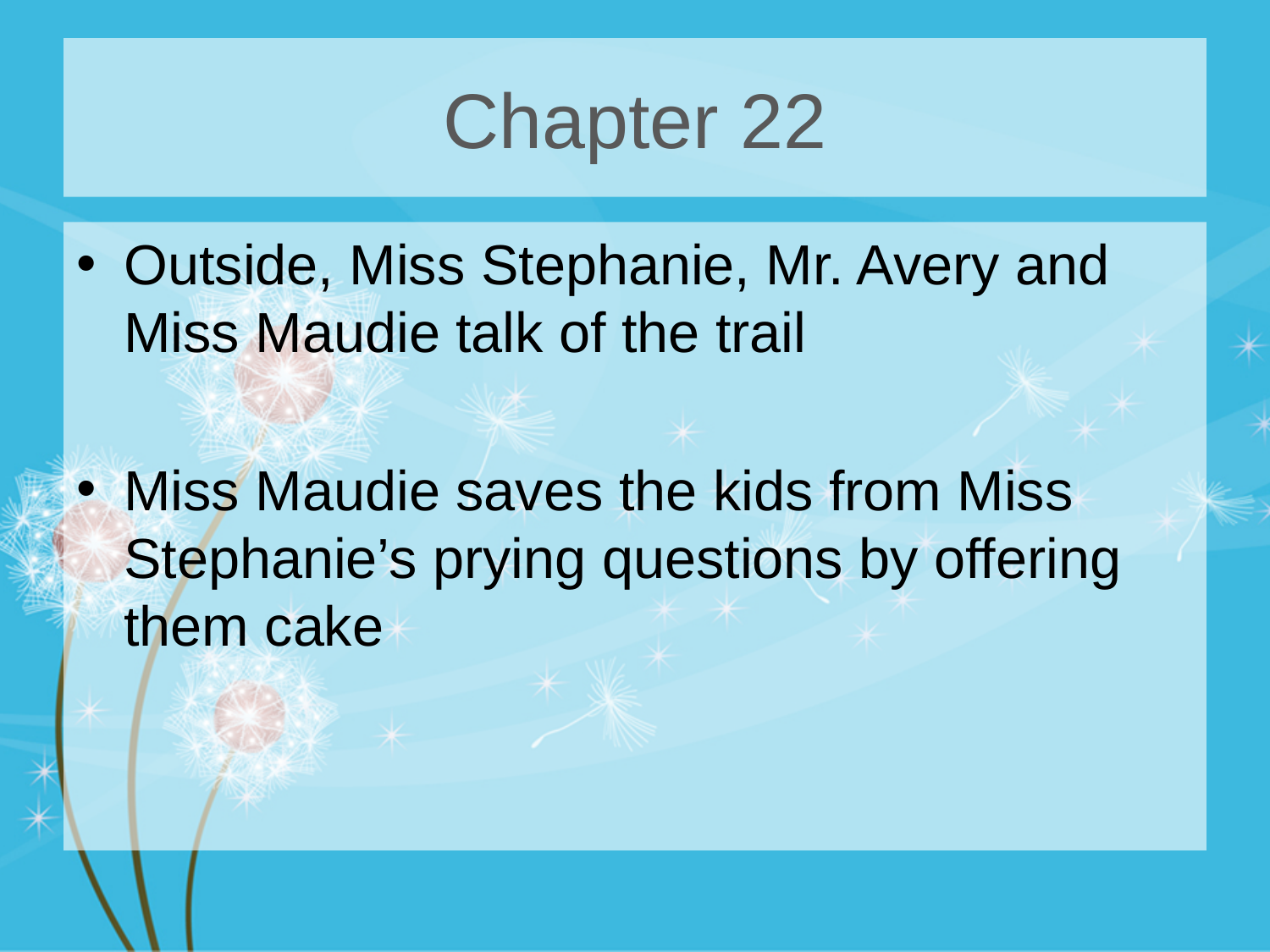

# Chapter 22
Outside, Miss Stephanie, Mr. Avery and Miss Maudie talk of the trail

Miss Maudie saves the kids from Miss Stephanie’s prying questions by offering them cake